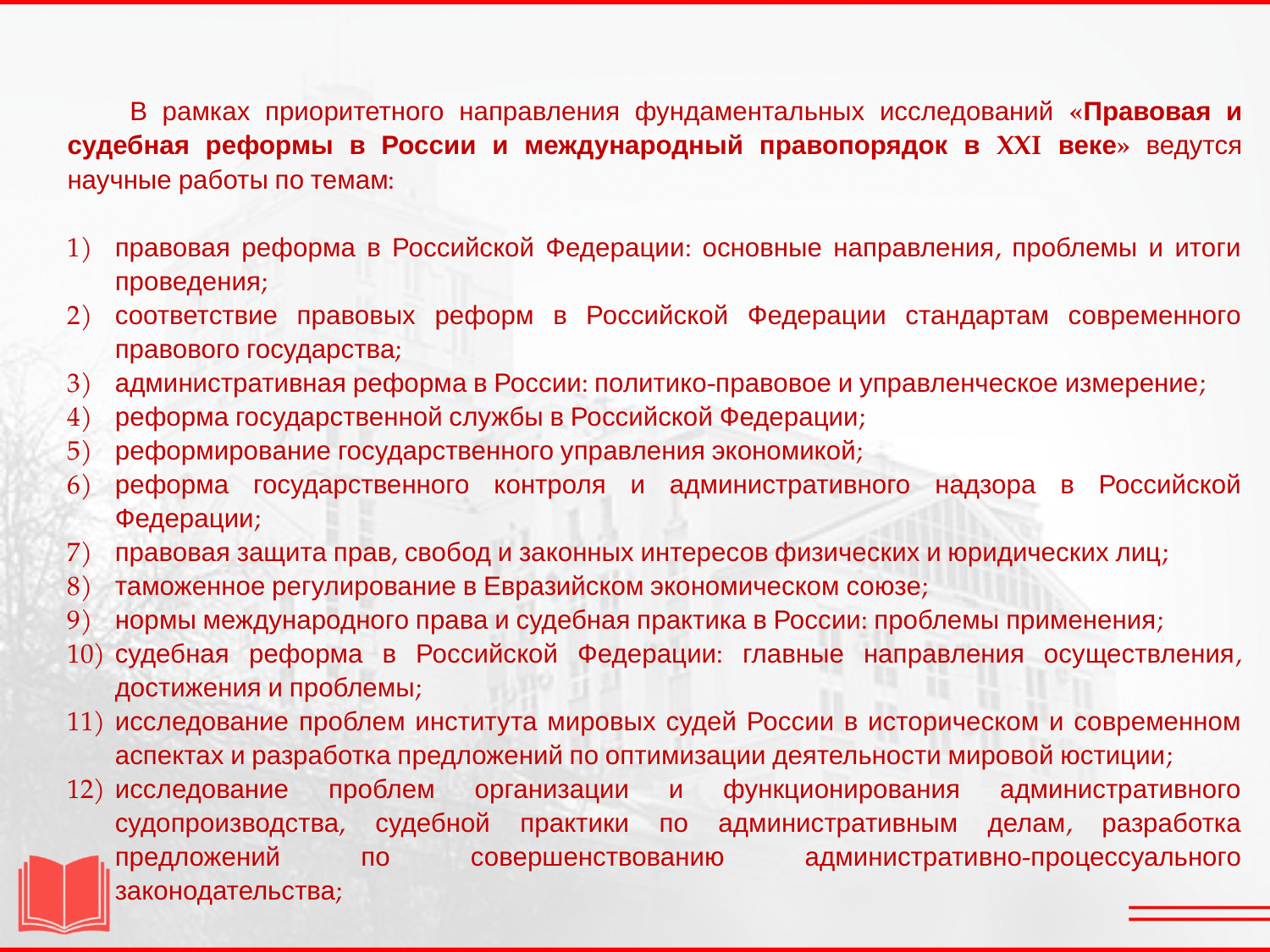

В рамках приоритетного направления фундаментальных исследований «Правовая и судебная реформы в России и международный правопорядок в XXI веке» ведутся научные работы по темам:

правовая реформа в Российской Федерации: основные направления, проблемы и итоги проведения;
соответствие правовых реформ в Российской Федерации стандартам современного правового государства;
административная реформа в России: политико-правовое и управленческое измерение;
реформа государственной службы в Российской Федерации;
реформирование государственного управления экономикой;
реформа государственного контроля и административного надзора в Российской Федерации;
правовая защита прав, свобод и законных интересов физических и юридических лиц;
таможенное регулирование в Евразийском экономическом союзе;
нормы международного права и судебная практика в России: проблемы применения;
судебная реформа в Российской Федерации: главные направления осуществления, достижения и проблемы;
исследование проблем института мировых судей России в историческом и современном аспектах и разработка предложений по оптимизации деятельности мировой юстиции;
исследование проблем организации и функционирования административного судопроизводства, судебной практики по административным делам, разработка предложений по совершенствованию административно-процессуального законодательства;